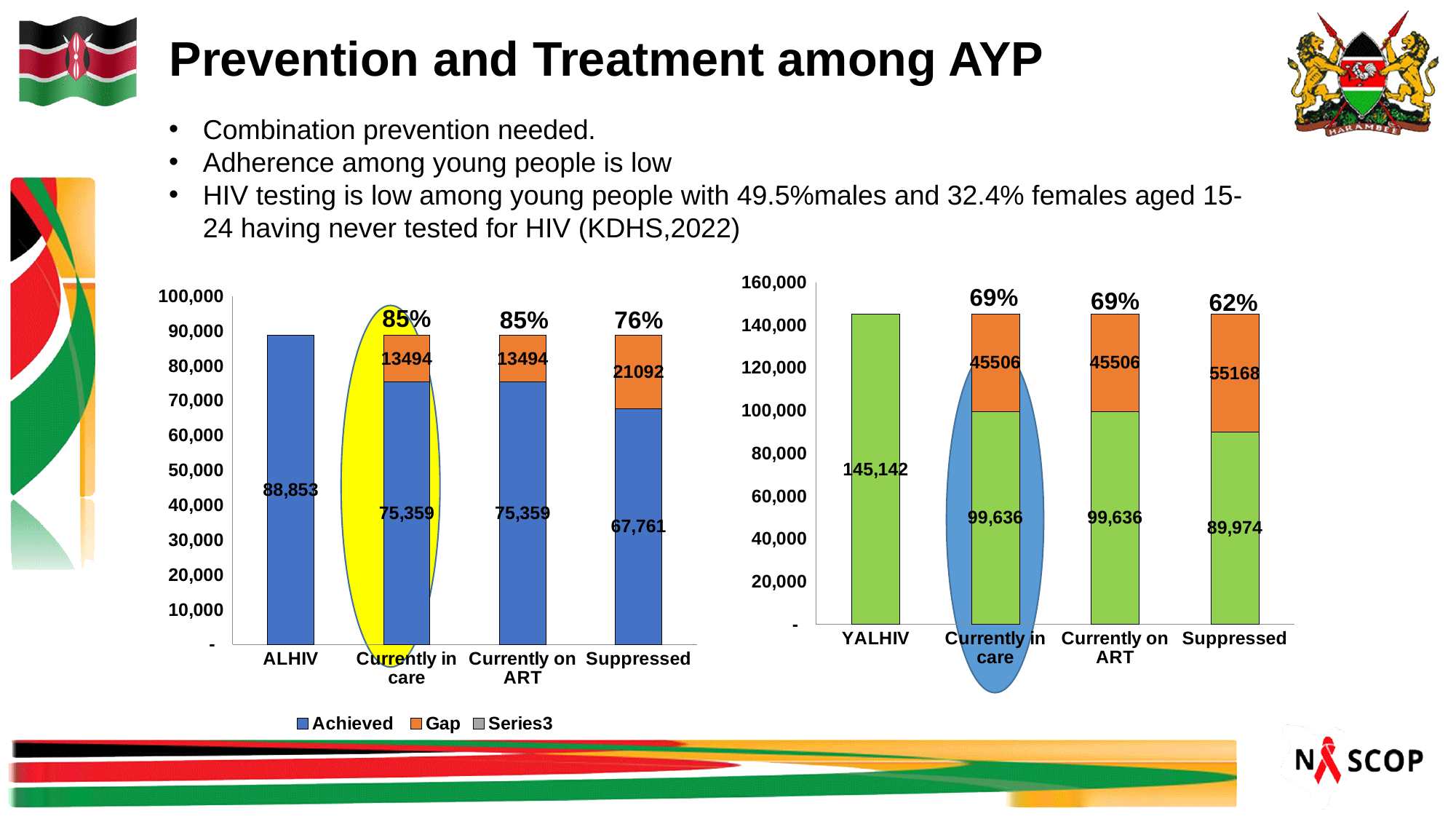

# Prevention and Treatment among AYP
Combination prevention needed.
Adherence among young people is low
HIV testing is low among young people with 49.5%males and 32.4% females aged 15-24 having never tested for HIV (KDHS,2022)

### Chart

| Category |  |  |  |
|---|---|---|---|
| YALHIV | 145142.0 | None | None |
| Currently in care | 99636.0 | 45505.9999999996 | 0.686472557908809 |
| Currently on ART | 99636.0 | 45505.9999999996 | 0.686472557908809 |
| Suppressed | 89974.3888449871 | 55167.6111550124 | 0.61990594621121 |

### Chart

| Category | Achieved  | Gap |  |
|---|---|---|---|
| ALHIV | 88853.0 | None | None |
| Currently in care | 75359.0 | 13494.0 | 0.848131182965122 |
| Currently on ART | 75359.0 | 13494.0 | 0.848131182965122 |
| Suppressed | 67761.062850345 | 21091.937149655 | 0.762619864836809 |